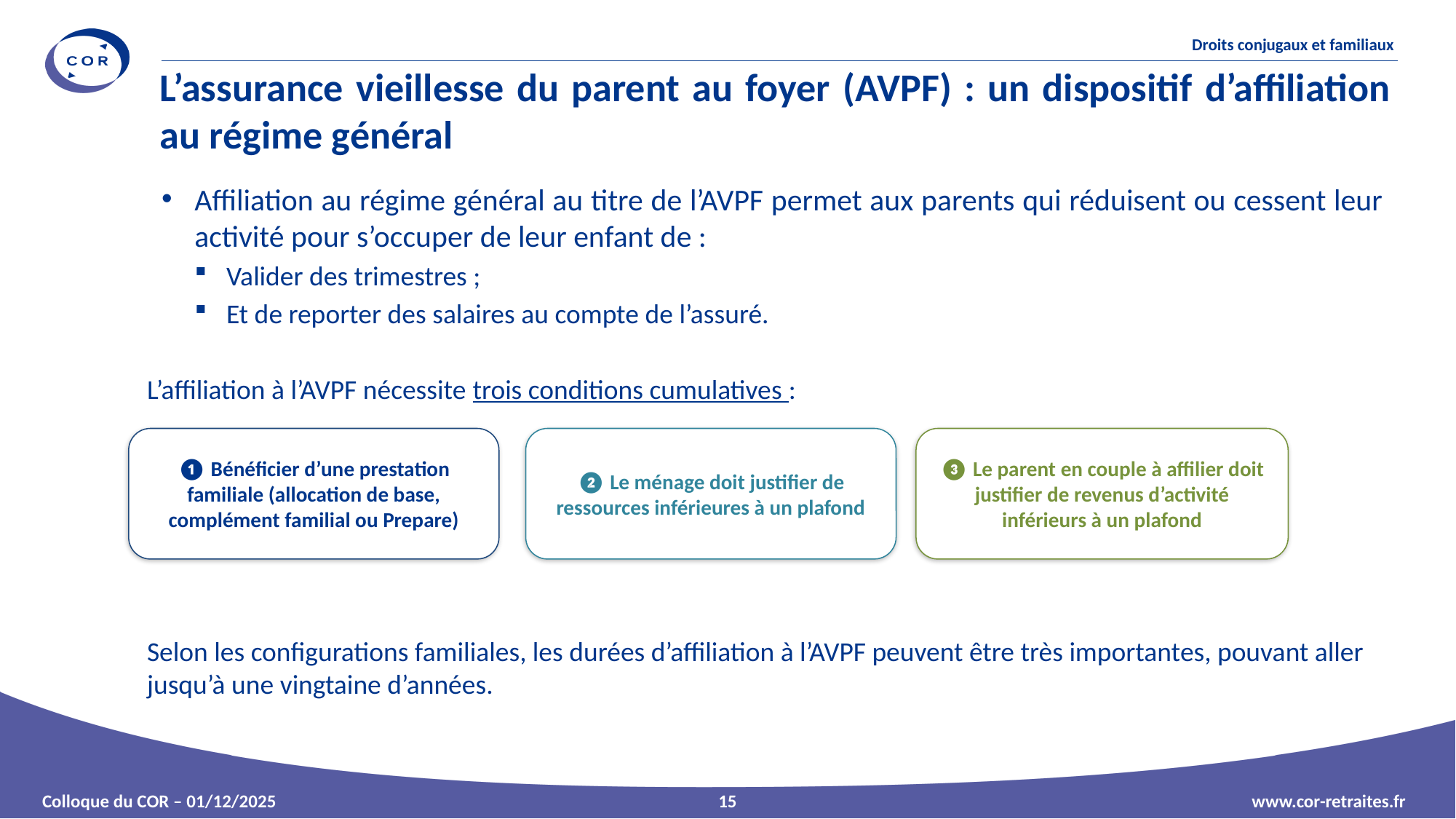

L’assurance vieillesse du parent au foyer (AVPF) : un dispositif d’affiliation au régime général
Affiliation au régime général au titre de l’AVPF permet aux parents qui réduisent ou cessent leur activité pour s’occuper de leur enfant de :
Valider des trimestres ;
Et de reporter des salaires au compte de l’assuré.

L’affiliation à l’AVPF nécessite trois conditions cumulatives :

Selon les configurations familiales, les durées d’affiliation à l’AVPF peuvent être très importantes, pouvant aller jusqu’à une vingtaine d’années.
❶ Bénéficier d’une prestation familiale (allocation de base, complément familial ou Prepare)
❷ Le ménage doit justifier de ressources inférieures à un plafond
❸ Le parent en couple à affilier doit justifier de revenus d’activité inférieurs à un plafond

15